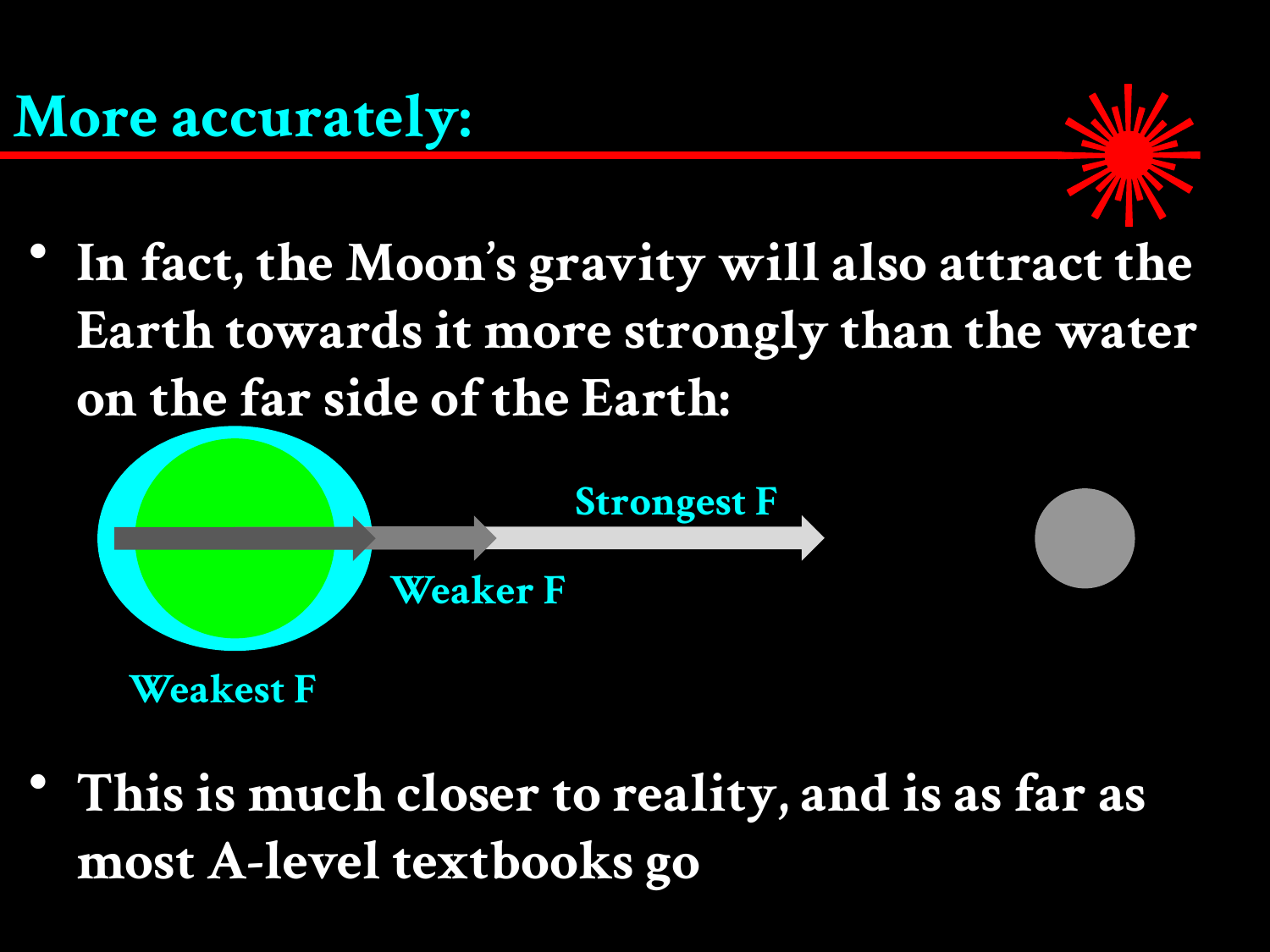

# More accurately:
In fact, the Moon’s gravity will also attract the Earth towards it more strongly than the water on the far side of the Earth:

This is much closer to reality, and is as far as most A-level textbooks go

Strongest F

Weaker F
Weakest F